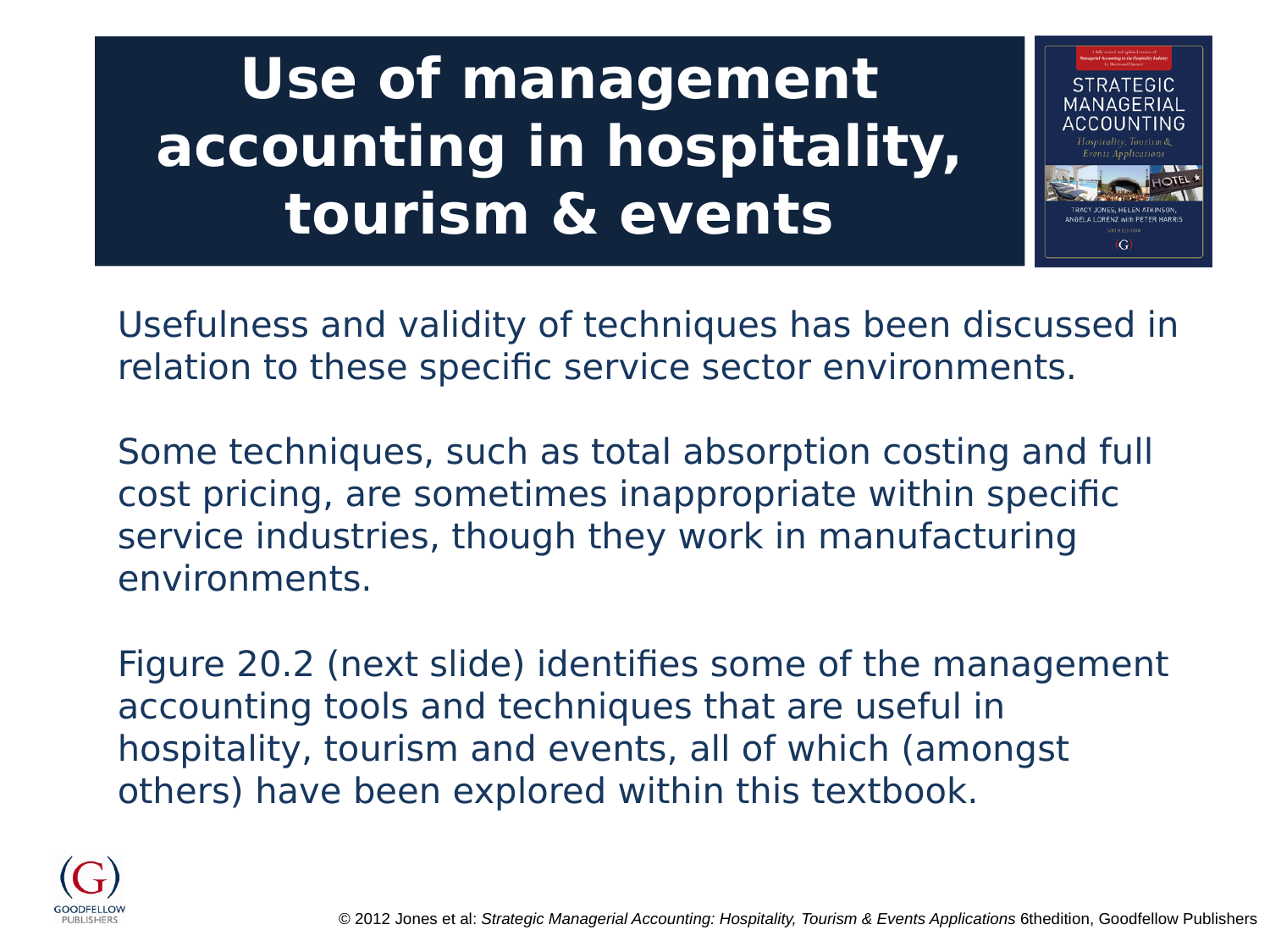

# Use of management accounting in hospitality, tourism & events

Usefulness and validity of techniques has been discussed in relation to these specific service sector environments.

Some techniques, such as total absorption costing and full cost pricing, are sometimes inappropriate within specific service industries, though they work in manufacturing environments.

Figure 20.2 (next slide) identifies some of the management accounting tools and techniques that are useful in hospitality, tourism and events, all of which (amongst others) have been explored within this textbook.